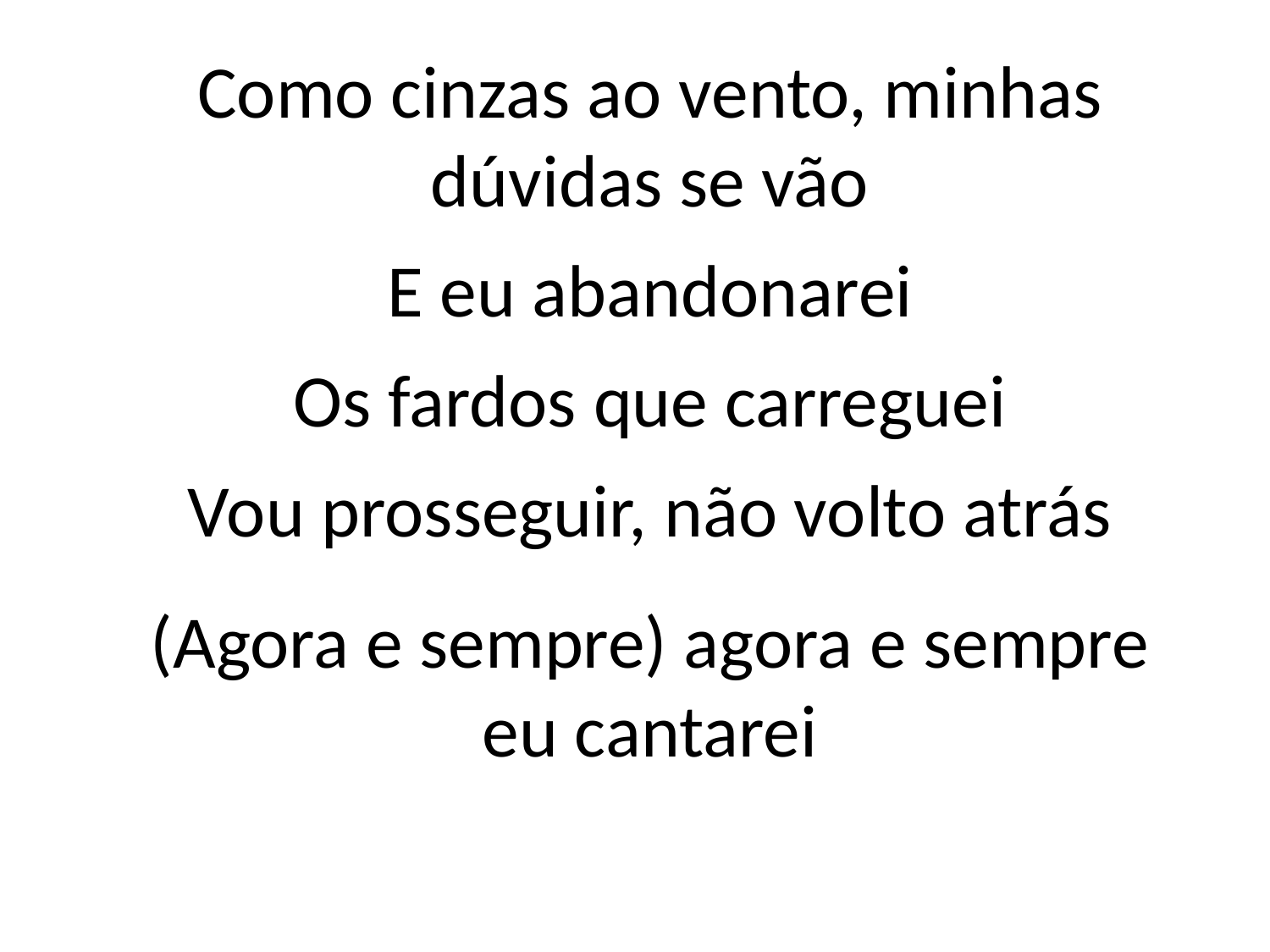

Como cinzas ao vento, minhas
dúvidas se vão

E eu abandonarei

Os fardos que carreguei

Vou prosseguir, não volto atrás

(Agora e sempre) agora e sempre
eu cantarei

#